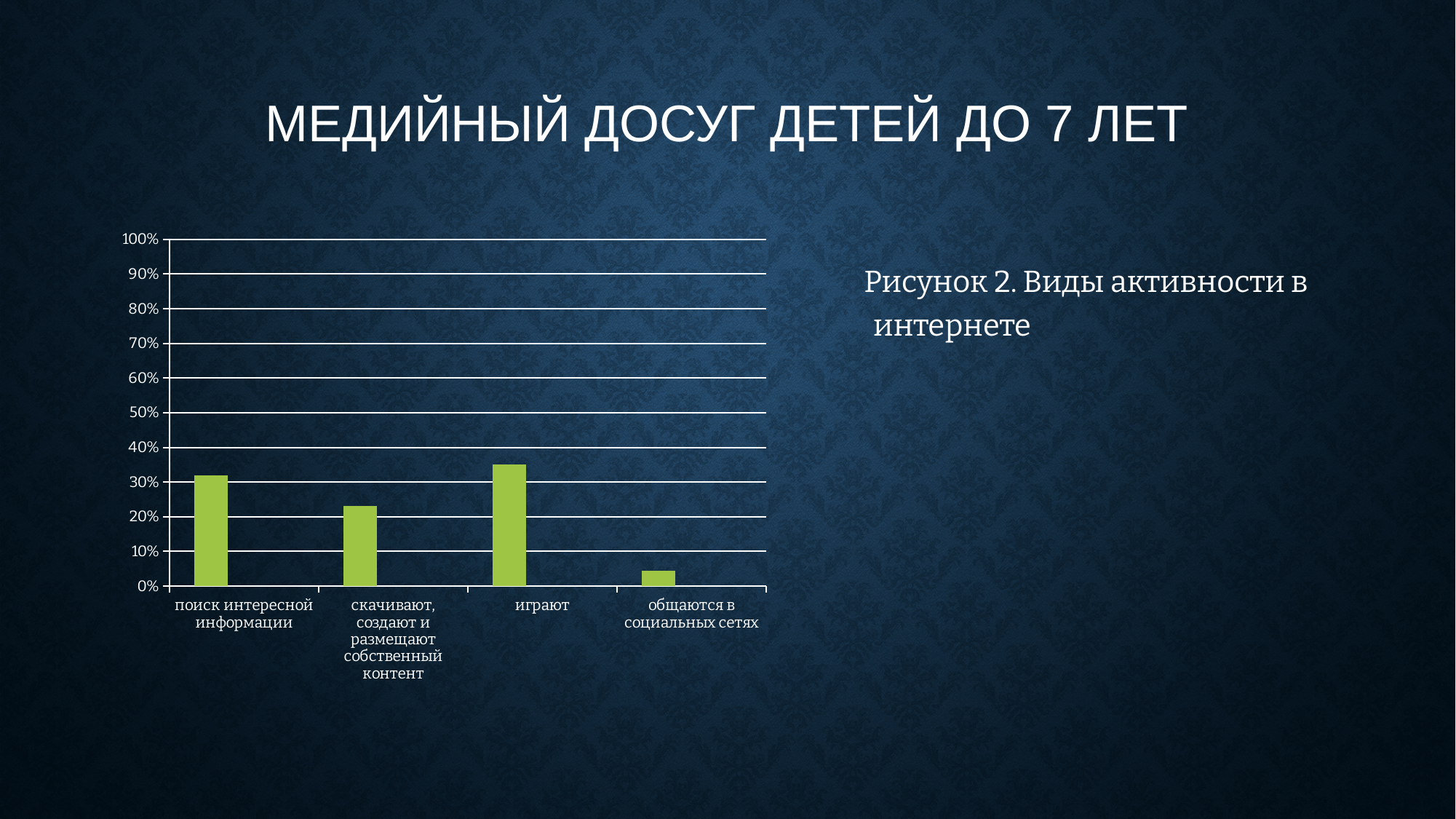

# Медийный досуг детей до 7 лет

### Chart

| Category | Ряд 1 | Столбец1 | Столбец2 |
|---|---|---|---|
| поиск интересной информации | 0.32 | None | None |
| скачивают, создают и размещают собственный контент | 0.23 | None | None |
| играют | 0.35 | None | None |
| общаются в социальных сетях | 0.045 | None | None |
   Рисунок 2. Виды активности в интернете